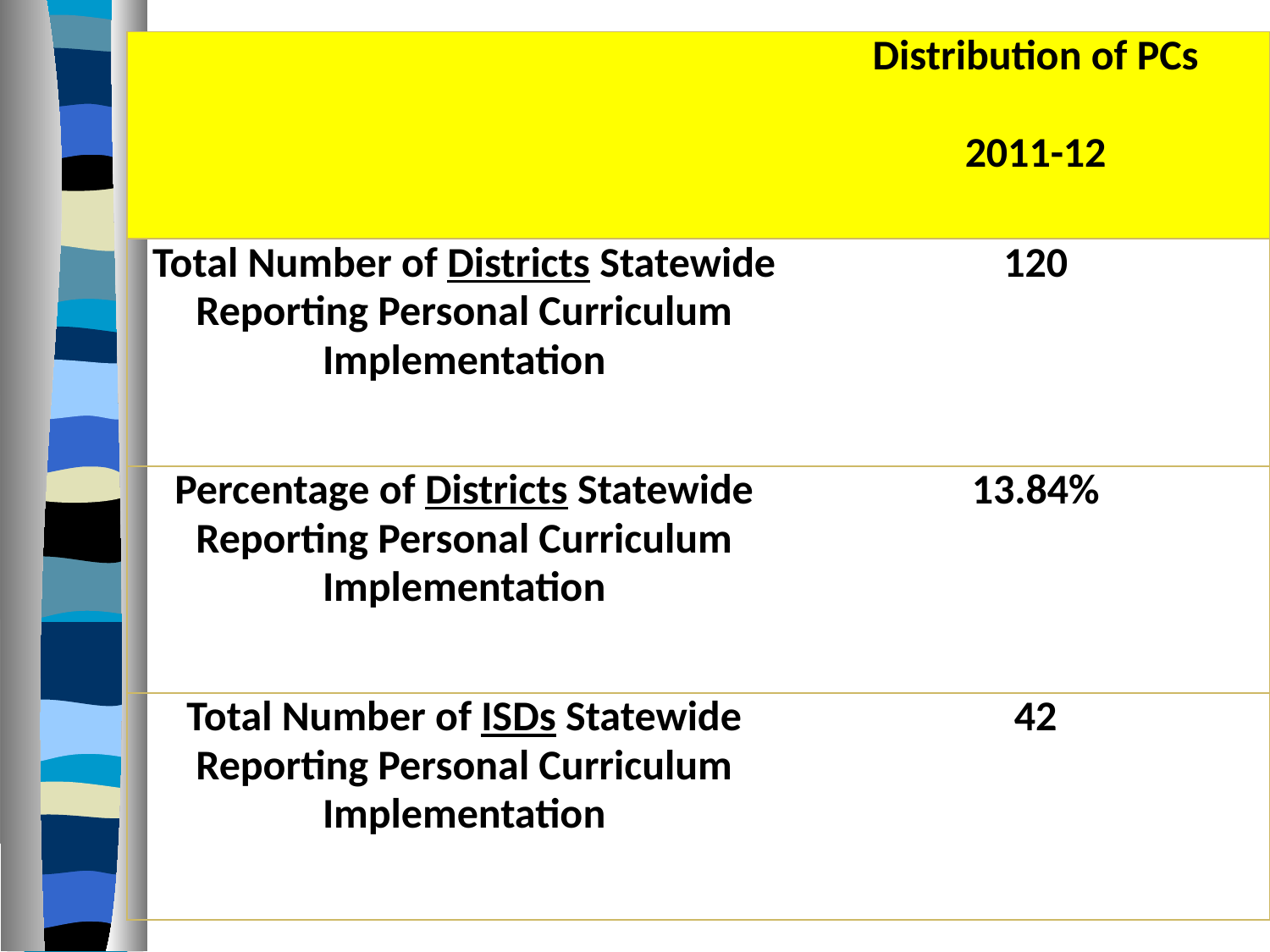

|  | Distribution of PCs   2011-12 |
| --- | --- |
| Total Number of Districts Statewide Reporting Personal Curriculum Implementation | 120 |
| Percentage of Districts Statewide Reporting Personal Curriculum Implementation | 13.84% |
| Total Number of ISDs Statewide Reporting Personal Curriculum Implementation | 42 |